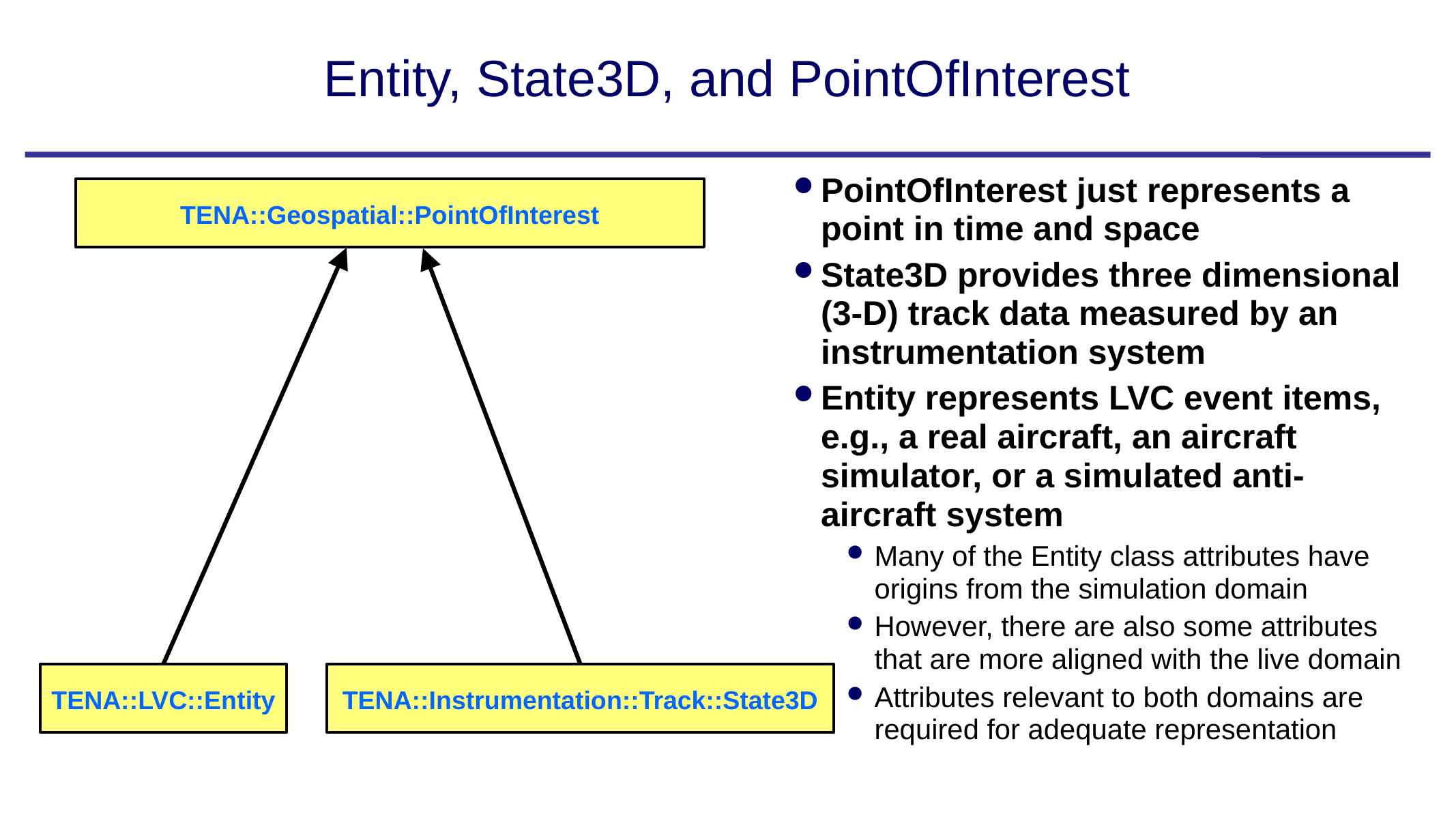

# Entity, State3D, and PointOfInterest
PointOfInterest just represents a point in time and space
State3D provides three dimensional (3-D) track data measured by an instrumentation system
Entity represents LVC event items, e.g., a real aircraft, an aircraft simulator, or a simulated anti-aircraft system
Many of the Entity class attributes have origins from the simulation domain
However, there are also some attributes that are more aligned with the live domain
Attributes relevant to both domains are required for adequate representation

TENA::Geospatial::PointOfInterest
TENA::LVC::Entity
TENA::Instrumentation::Track::State3D